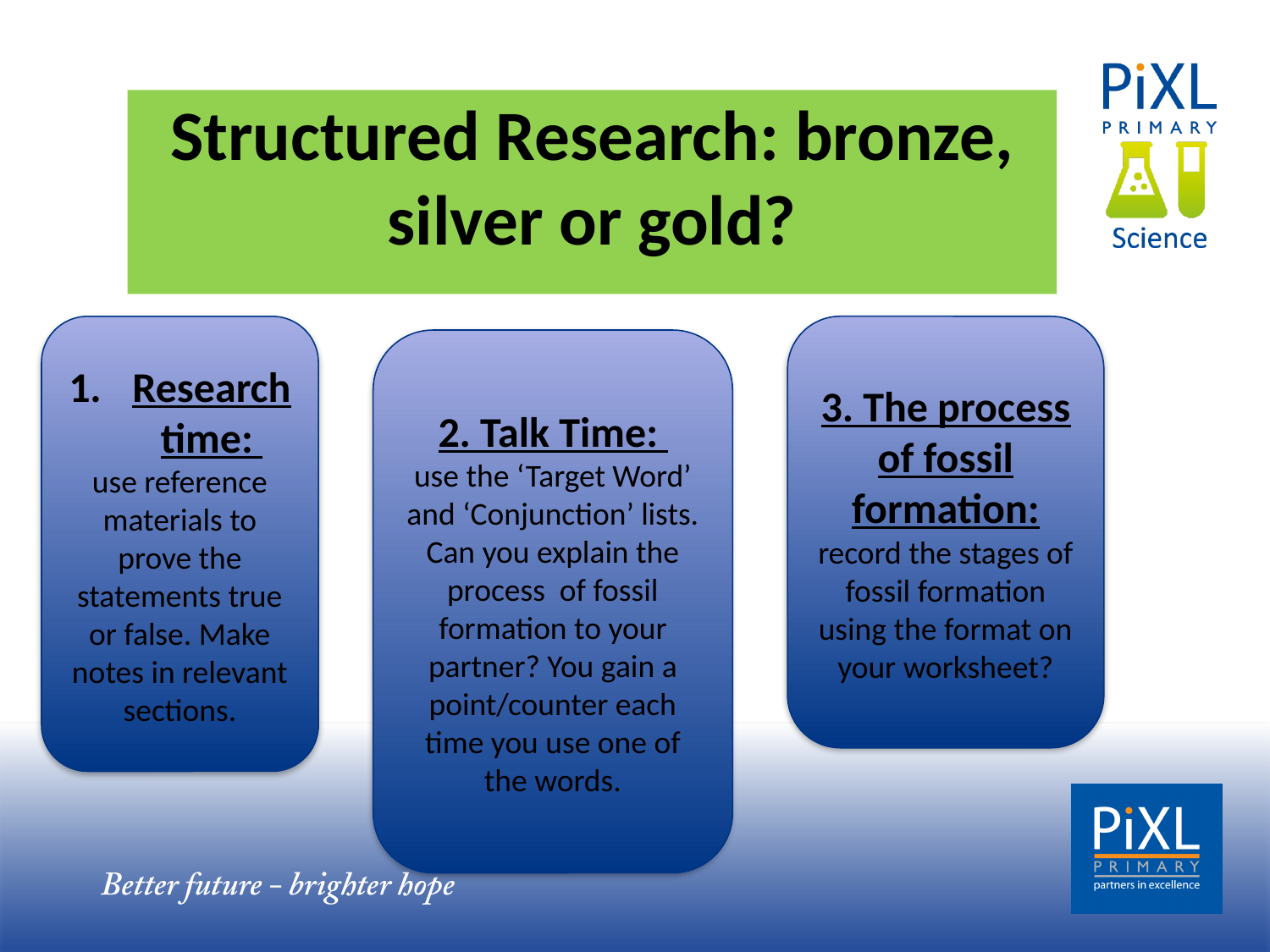

# Structured Research: bronze, silver or gold?
Research time:
use reference materials to prove the statements true or false. Make notes in relevant sections.
3. The process of fossil formation: record the stages of fossil formation using the format on your worksheet?
2. Talk Time:
use the ‘Target Word’ and ‘Conjunction’ lists. Can you explain the process  of fossil formation to your partner? You gain a point/counter each time you use one of the words.